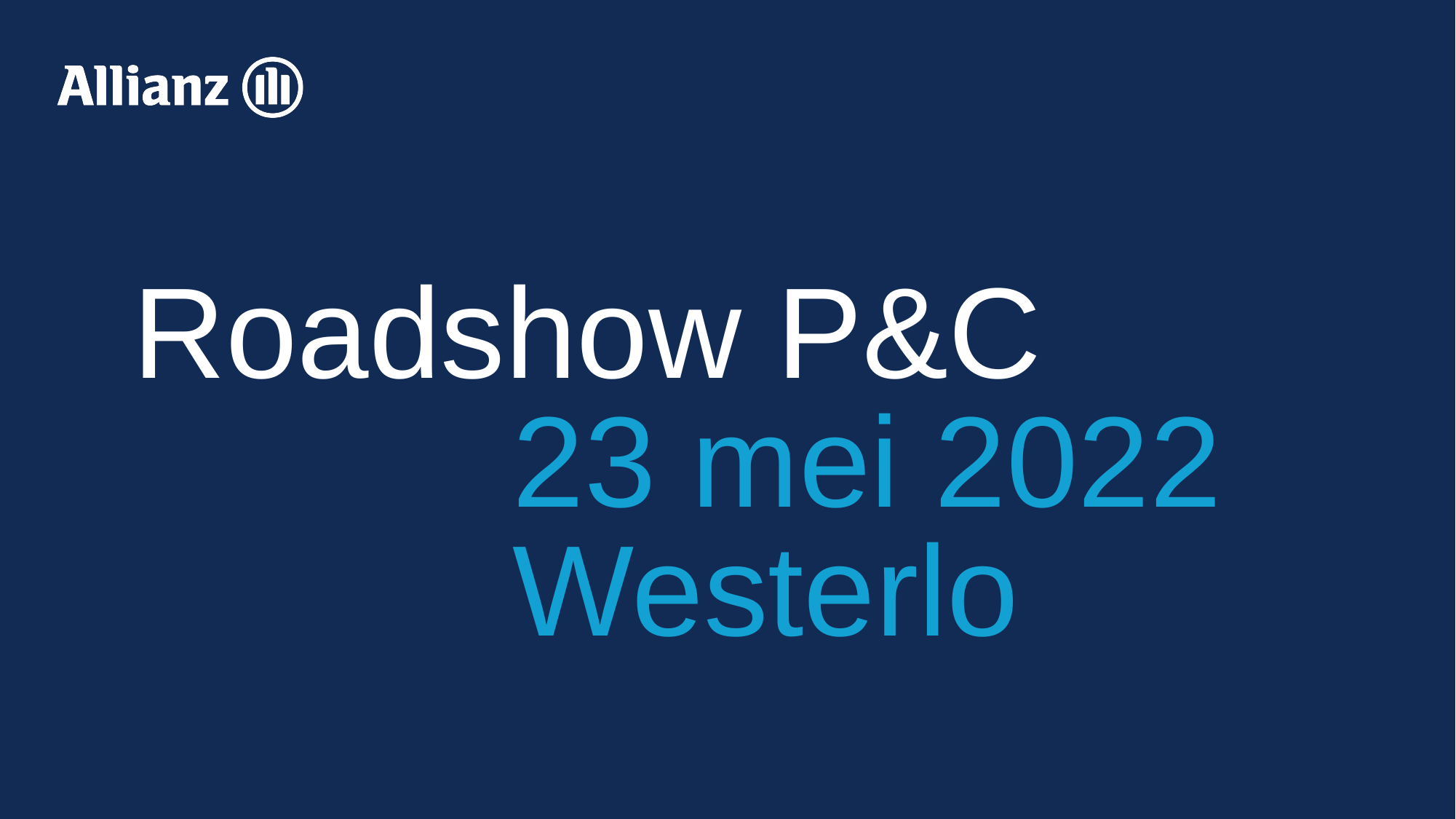

# Roadshow P&C
23 mei 2022 Westerlo